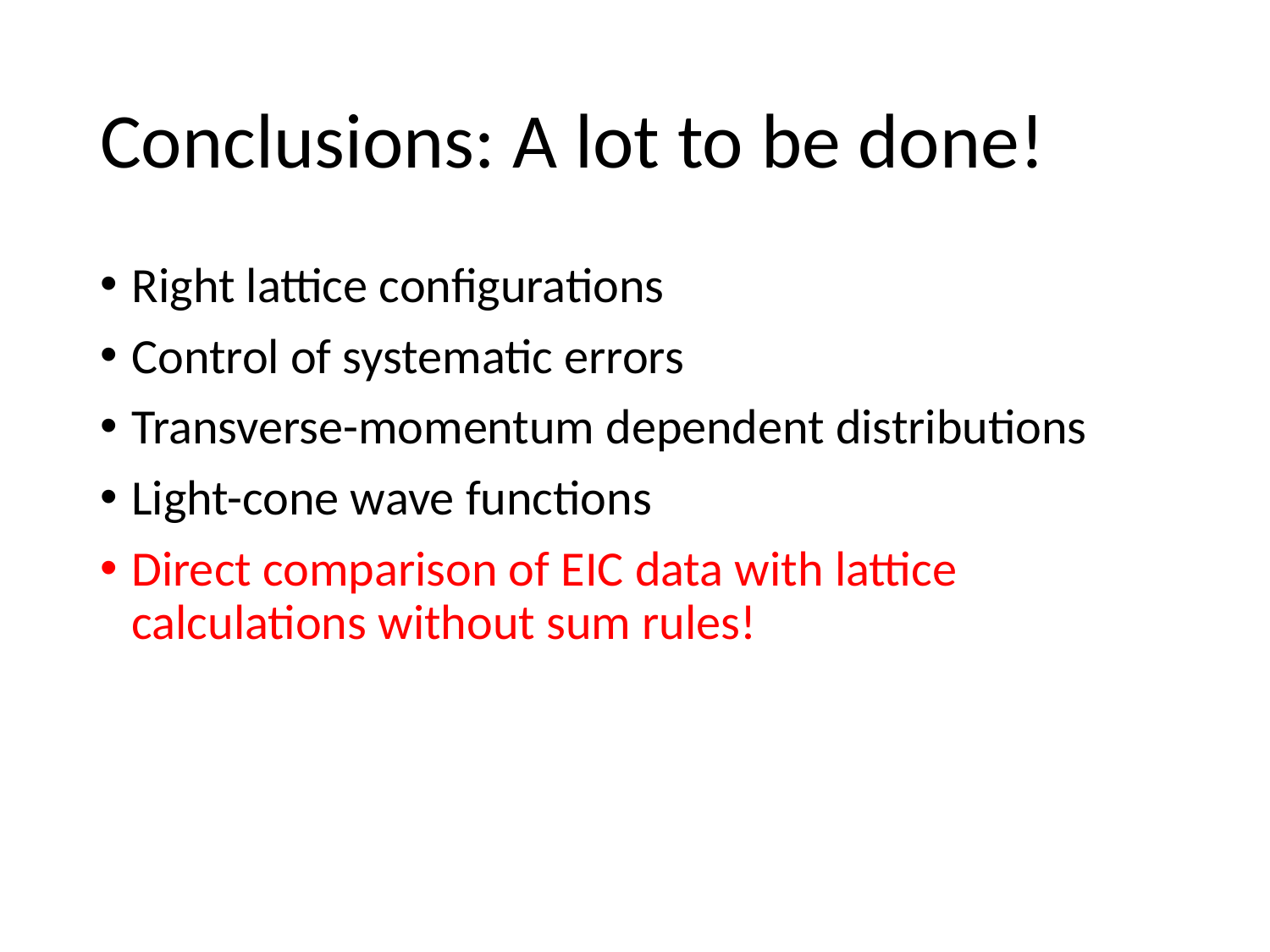

# Conclusions: A lot to be done!
Right lattice configurations
Control of systematic errors
Transverse-momentum dependent distributions
Light-cone wave functions
Direct comparison of EIC data with lattice calculations without sum rules!